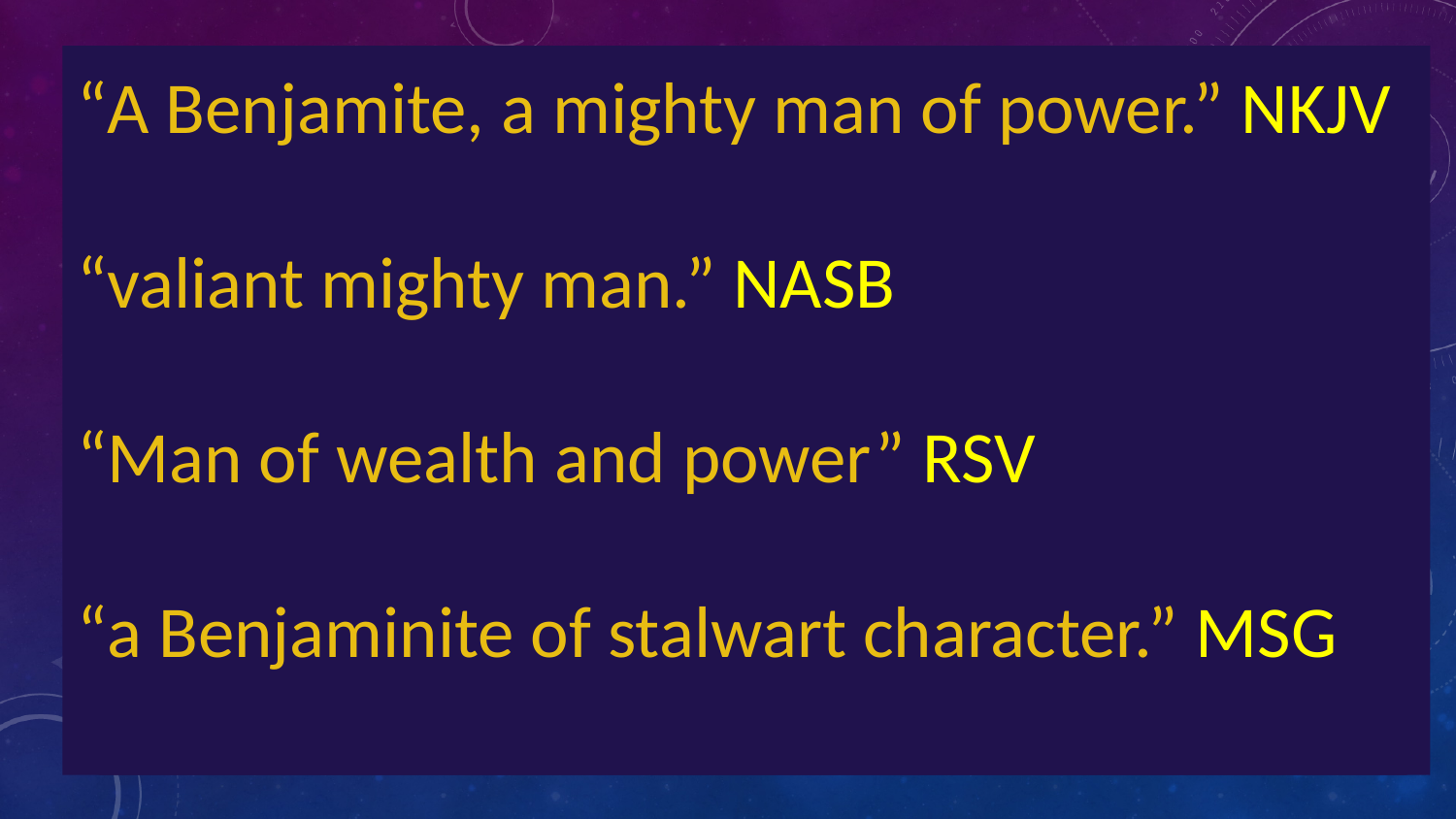

“A Benjamite, a mighty man of power.” NKJV

“valiant mighty man.” NASB

“Man of wealth and power” RSV

“a Benjaminite of stalwart character.” MSG